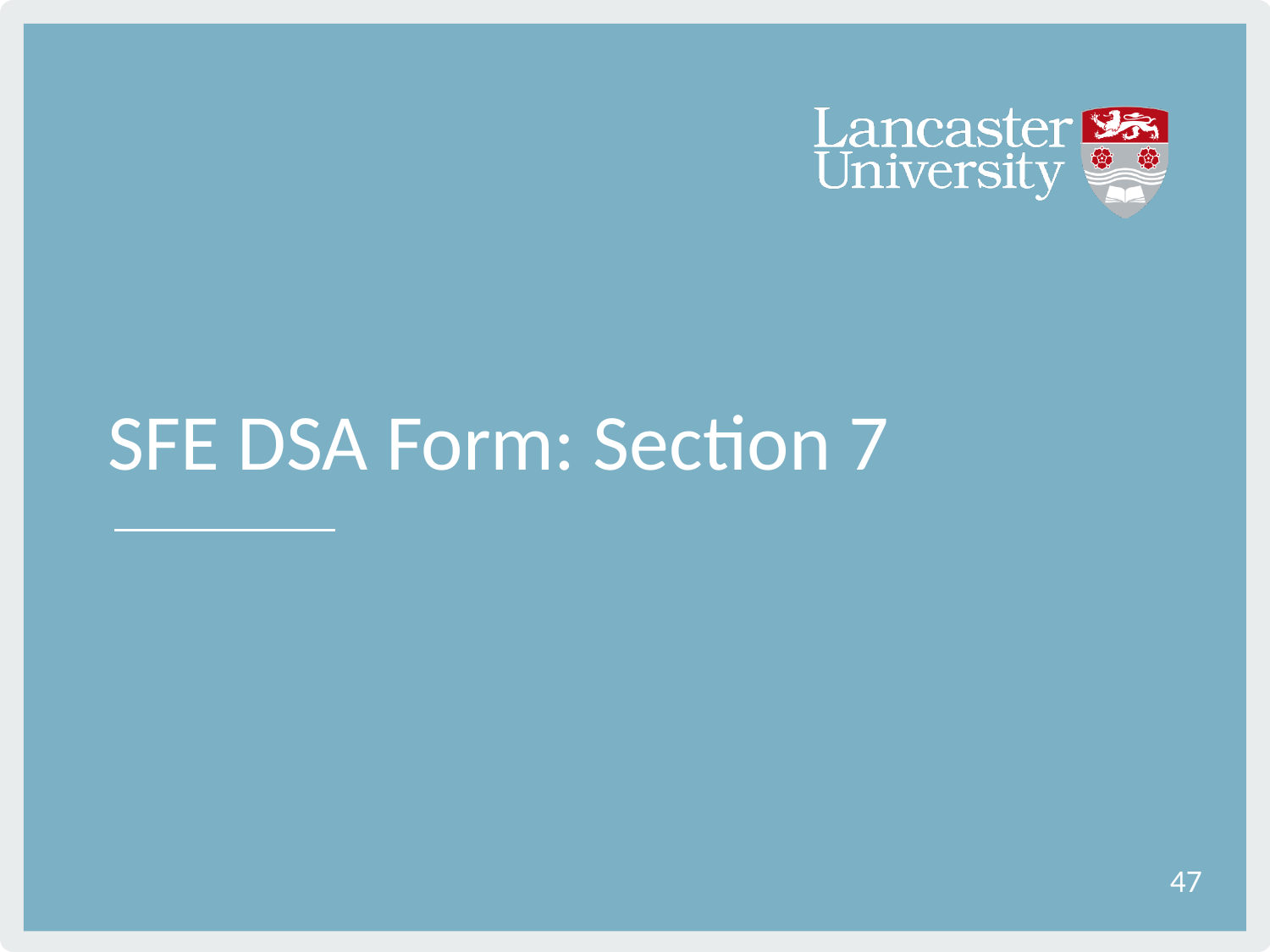

# SFE DSA Form: Section 7

47